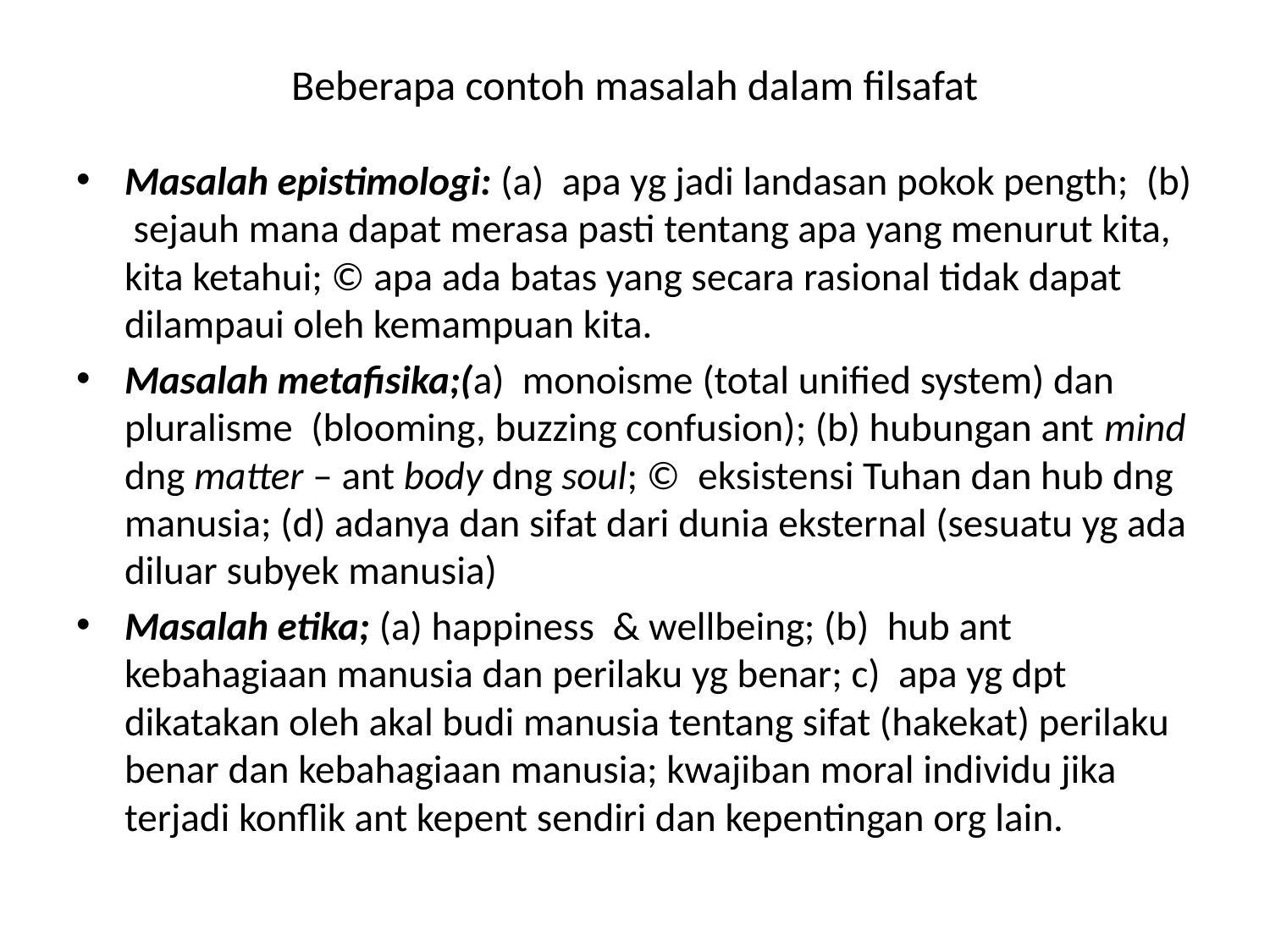

# Beberapa contoh masalah dalam filsafat
Masalah epistimologi: (a)  apa yg jadi landasan pokok pength;  (b)  sejauh mana dapat merasa pasti tentang apa yang menurut kita, kita ketahui; © apa ada batas yang secara rasional tidak dapat dilampaui oleh kemampuan kita.
Masalah metafisika;(a)  monoisme (total unified system) dan pluralisme  (blooming, buzzing confusion); (b) hubungan ant mind dng matter – ant body dng soul; ©  eksistensi Tuhan dan hub dng manusia; (d) adanya dan sifat dari dunia eksternal (sesuatu yg ada diluar subyek manusia)
Masalah etika; (a) happiness  & wellbeing; (b)  hub ant kebahagiaan manusia dan perilaku yg benar; c)  apa yg dpt dikatakan oleh akal budi manusia tentang sifat (hakekat) perilaku benar dan kebahagiaan manusia; kwajiban moral individu jika terjadi konflik ant kepent sendiri dan kepentingan org lain.